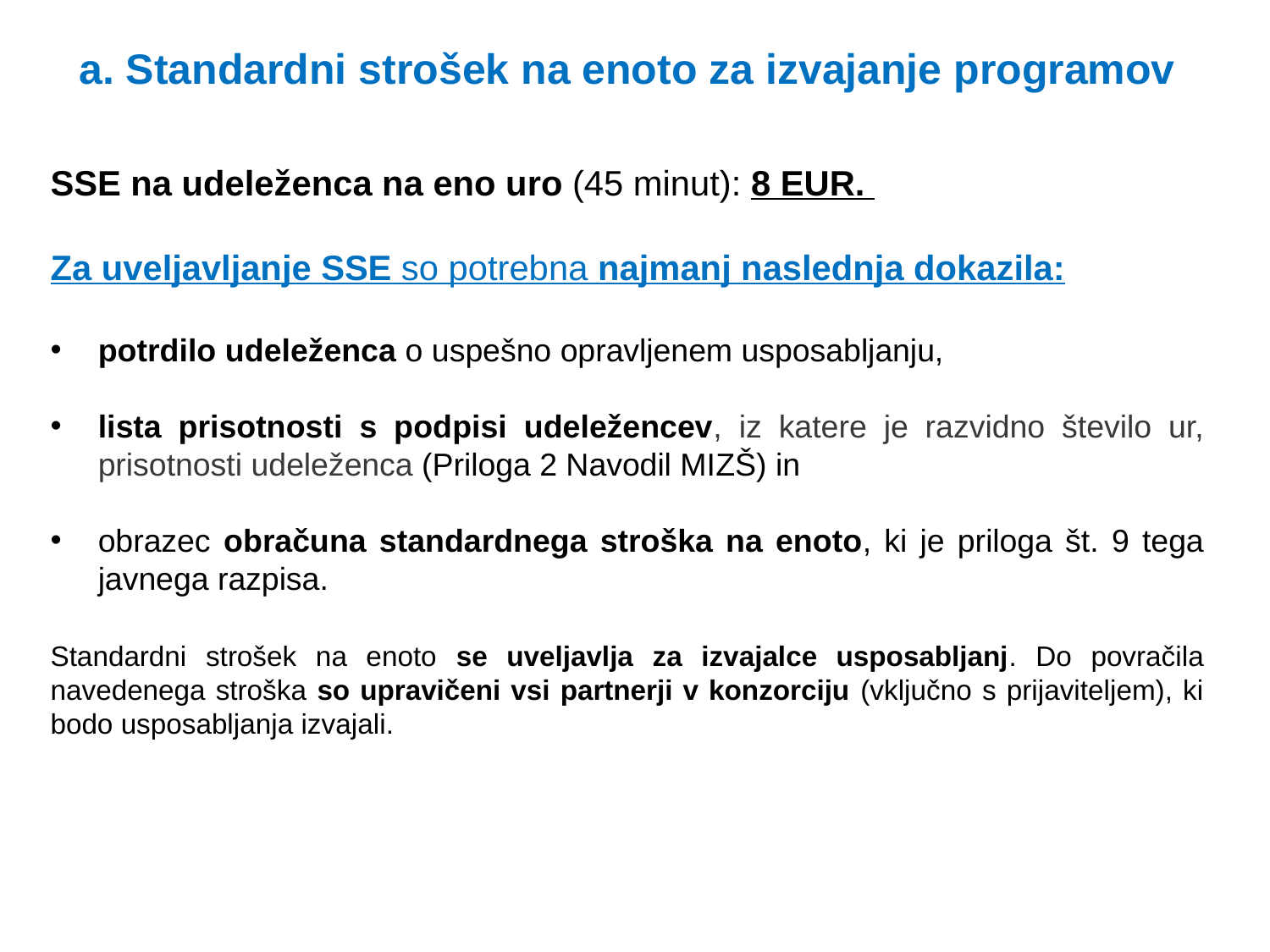

a. Standardni strošek na enoto za izvajanje programov
SSE na udeleženca na eno uro (45 minut): 8 EUR.

Za uveljavljanje SSE so potrebna najmanj naslednja dokazila:

potrdilo udeleženca o uspešno opravljenem usposabljanju,

lista prisotnosti s podpisi udeležencev, iz katere je razvidno število ur, prisotnosti udeleženca (Priloga 2 Navodil MIZŠ) in

obrazec obračuna standardnega stroška na enoto, ki je priloga št. 9 tega javnega razpisa.

Standardni strošek na enoto se uveljavlja za izvajalce usposabljanj. Do povračila navedenega stroška so upravičeni vsi partnerji v konzorciju (vključno s prijaviteljem), ki bodo usposabljanja izvajali.

17